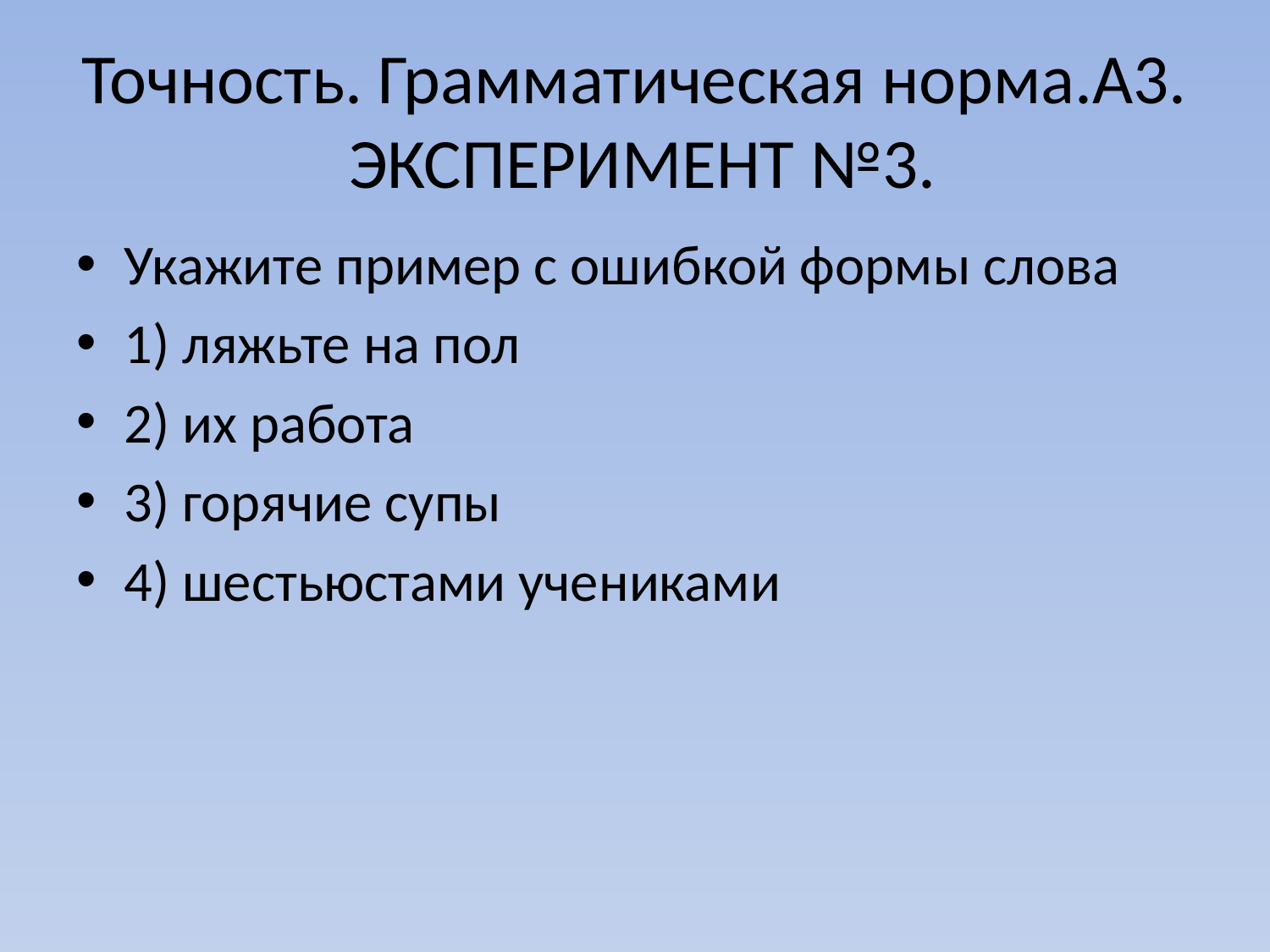

# Точность. Грамматическая норма.А3.  ЭКСПЕРИМЕНТ №3.
Укажите пример с ошибкой формы слова
1) ляжьте на пол
2) их работа
3) горячие супы
4) шестьюстами учениками